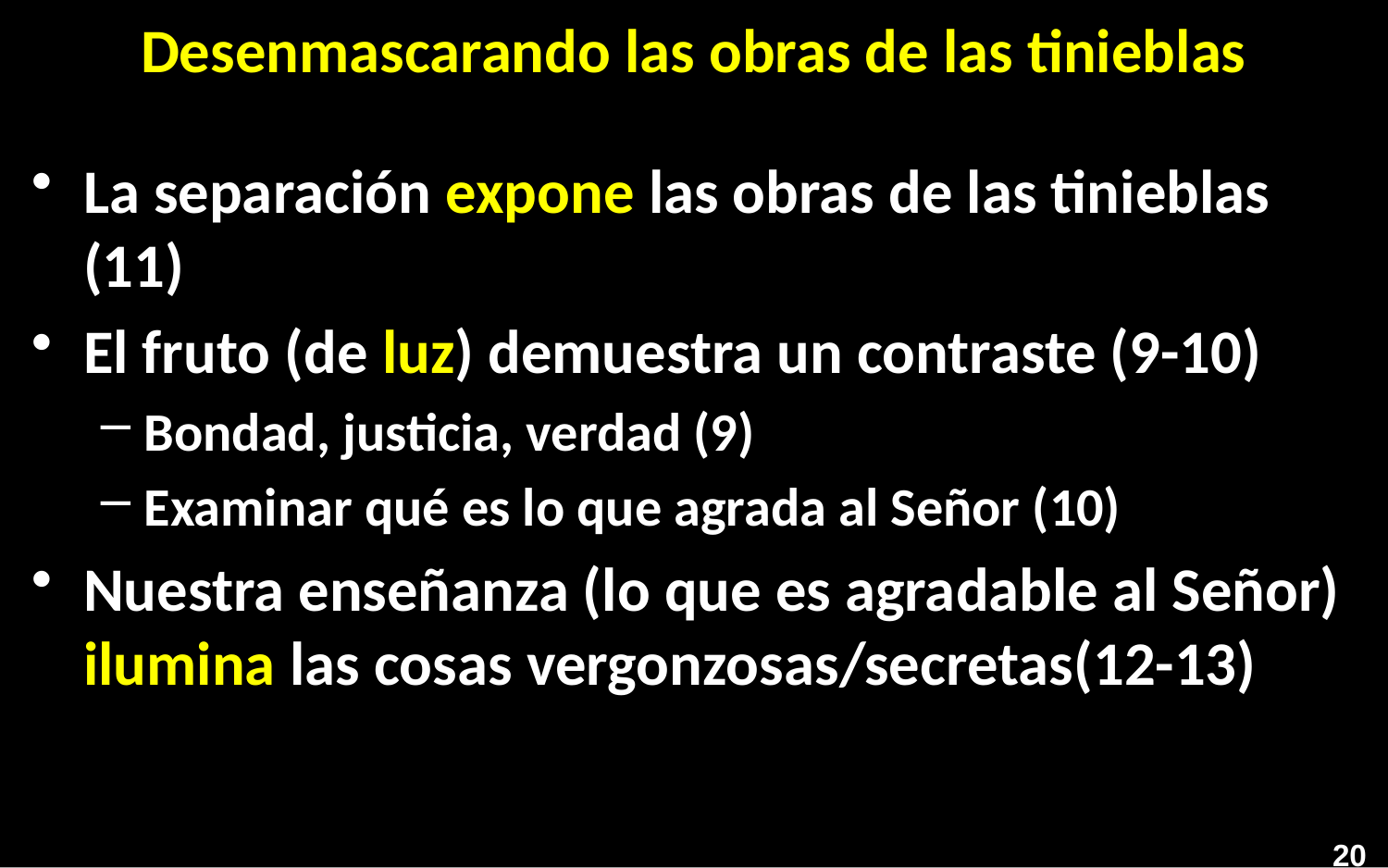

# Desenmascarando las obras de las tinieblas
La separación expone las obras de las tinieblas (11)
El fruto (de luz) demuestra un contraste (9-10)
Bondad, justicia, verdad (9)
Examinar qué es lo que agrada al Señor (10)
Nuestra enseñanza (lo que es agradable al Señor) ilumina las cosas vergonzosas/secretas(12-13)
20